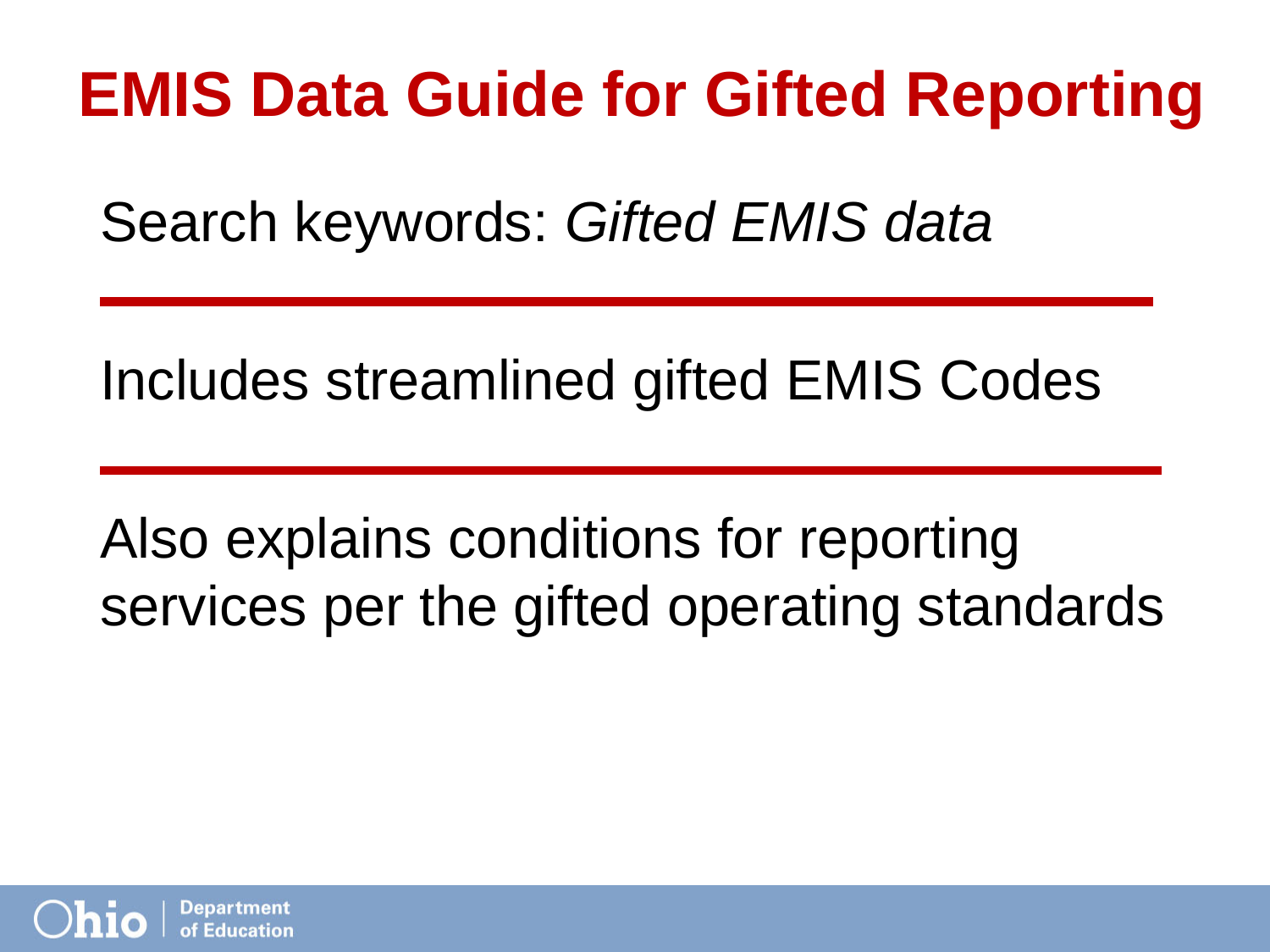

# EMIS Data Guide for Gifted Reporting
Search keywords: Gifted EMIS data

Includes streamlined gifted EMIS Codes

Also explains conditions for reporting services per the gifted operating standards